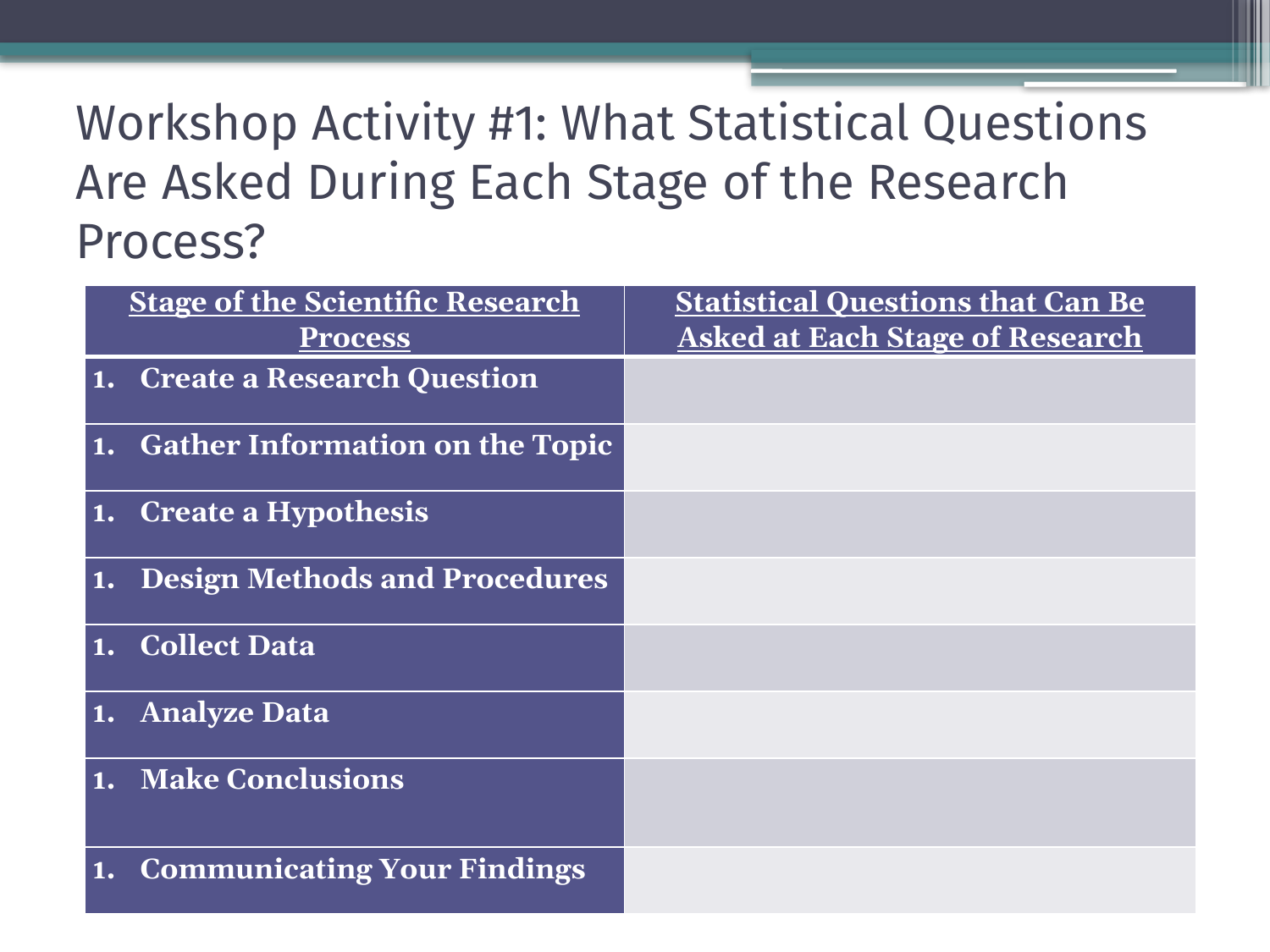

# Workshop Activity #1: What Statistical Questions Are Asked During Each Stage of the Research Process?
| Stage of the Scientific Research Process | Statistical Questions that Can Be Asked at Each Stage of Research |
| --- | --- |
| Create a Research Question |  |
| Gather Information on the Topic |  |
| Create a Hypothesis |  |
| Design Methods and Procedures |  |
| Collect Data |  |
| Analyze Data |  |
| Make Conclusions |  |
| Communicating Your Findings |  |